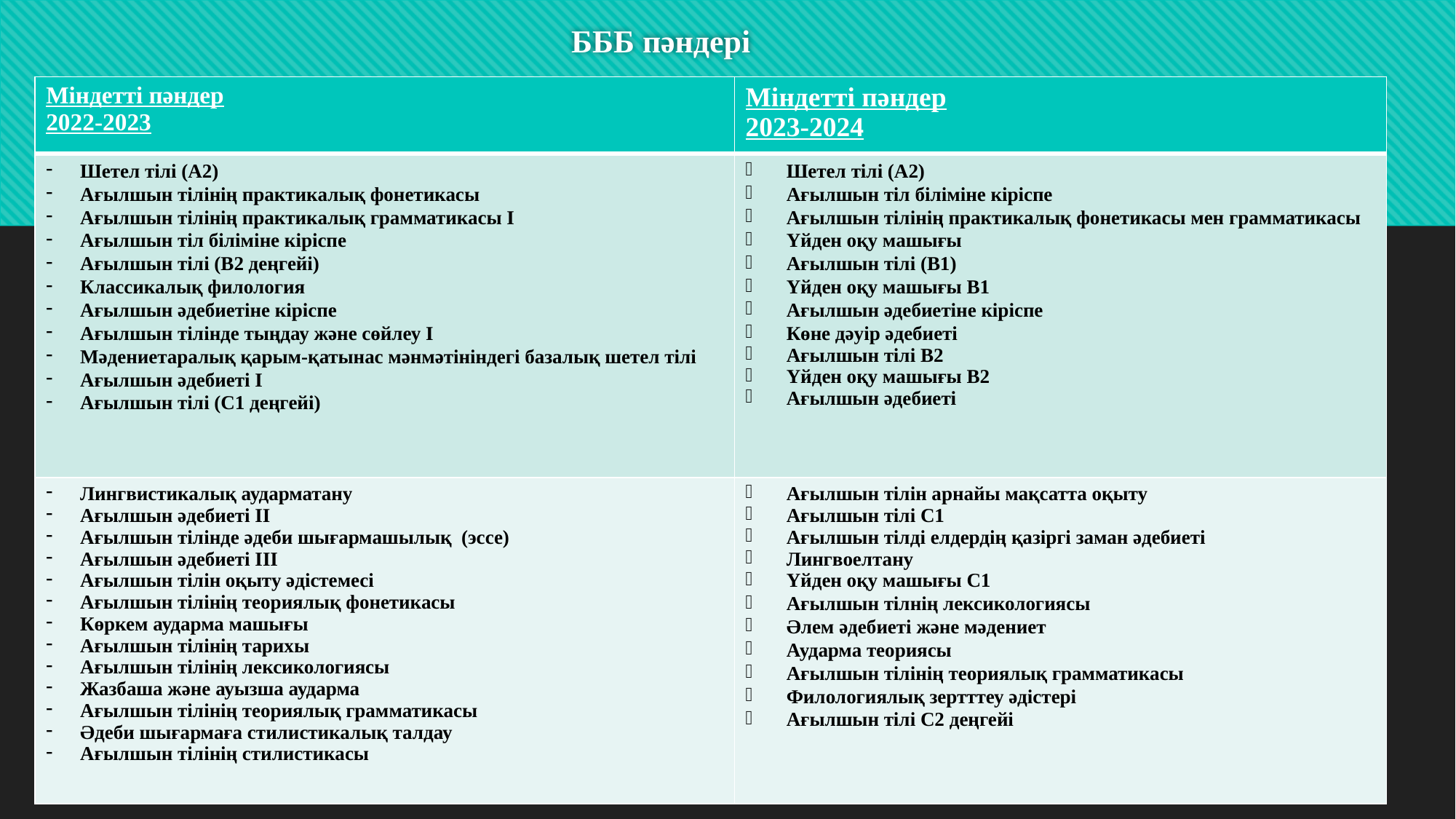

# БББ пәндері
| Міндетті пәндер 2022-2023 | Міндетті пәндер 2023-2024 |
| --- | --- |
| Шетел тілі (А2) Ағылшын тілінің практикалық фонетикасы Ағылшын тілінің практикалық грамматикасы І Ағылшын тіл біліміне кіріспе Ағылшын тілі (B2 деңгейі) Классикалық филология Ағылшын әдебиетіне кіріспе Ағылшын тілінде тыңдау және сөйлеу І Мәдениетаралық қарым-қатынас мәнмәтініндегі базалық шетел тілі Ағылшын әдебиеті І Ағылшын тілі (С1 деңгейі) | Шетел тілі (А2) Ағылшын тіл біліміне кіріспе Ағылшын тілінің практикалық фонетикасы мен грамматикасы Үйден оқу машығы Ағылшын тілі (В1) Үйден оқу машығы В1 Ағылшын әдебиетіне кіріспе Көне дәуір әдебиеті Ағылшын тілі В2 Үйден оқу машығы В2 Ағылшын әдебиеті |
| Лингвистикалық аударматану Ағылшын әдебиеті ІІ Ағылшын тілінде әдеби шығармашылық (эссе) Ағылшын әдебиеті ІII Ағылшын тілін оқыту әдістемесі Ағылшын тілінің теориялық фонетикасы Көркем аударма машығы Ағылшын тілінің тарихы Ағылшын тілінің лексикологиясы Жазбаша және ауызша аударма Ағылшын тілінің теориялық грамматикасы Әдеби шығармаға стилистикалық талдау Ағылшын тілінің стилистикасы | Ағылшын тілін арнайы мақсатта оқыту Ағылшын тілі С1 Ағылшын тілді елдердің қазіргі заман әдебиеті Лингвоелтану Үйден оқу машығы С1 Ағылшын тілнің лексикологиясы Әлем әдебиеті және мәдениет Аударма теориясы Ағылшын тілінің теориялық грамматикасы Филологиялық зертттеу әдістері Ағылшын тілі С2 деңгейі |